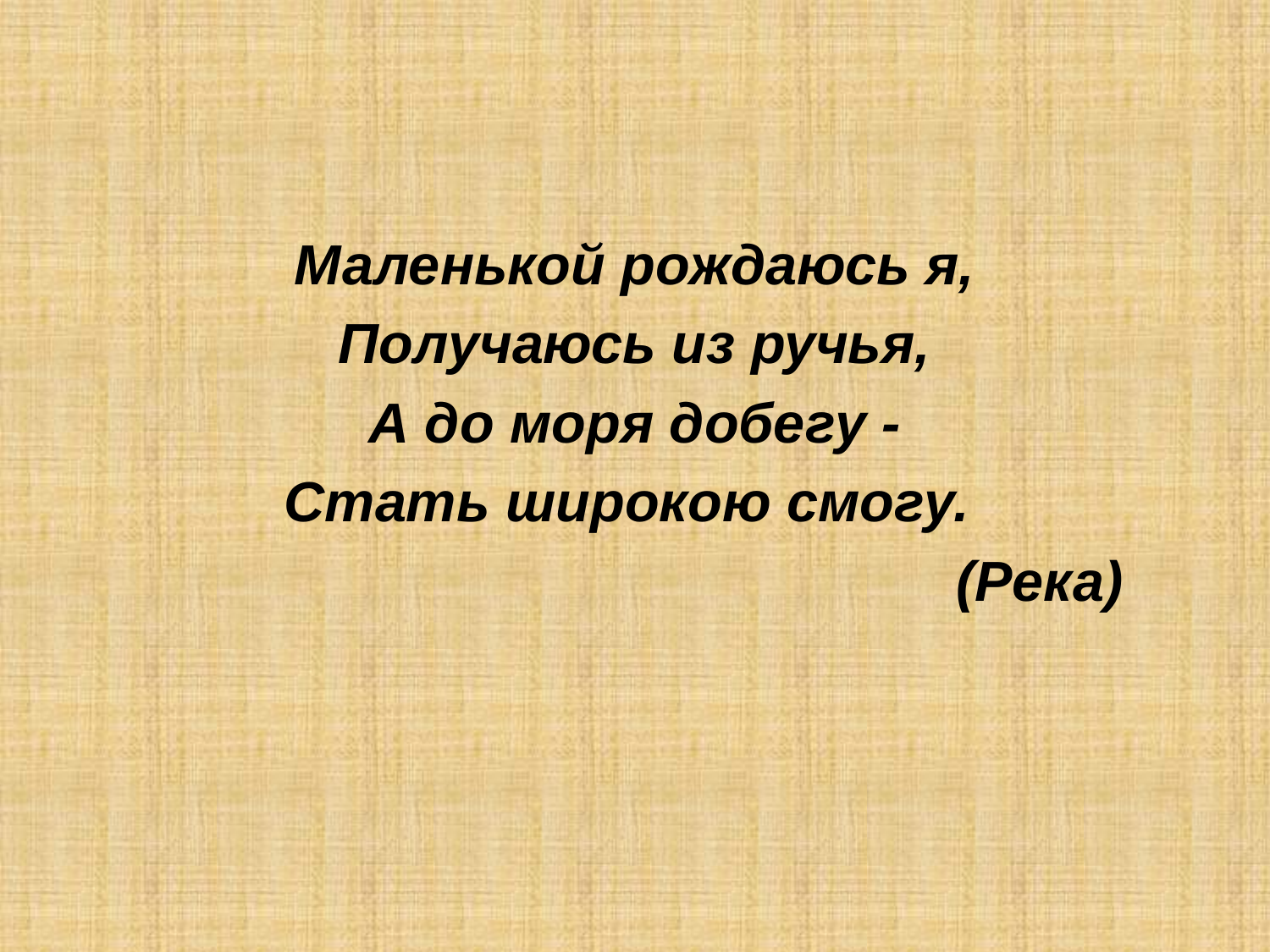

Маленькой рождаюсь я,
Получаюсь из ручья,
А до моря добегу -
Стать широкою смогу.
							(Река)